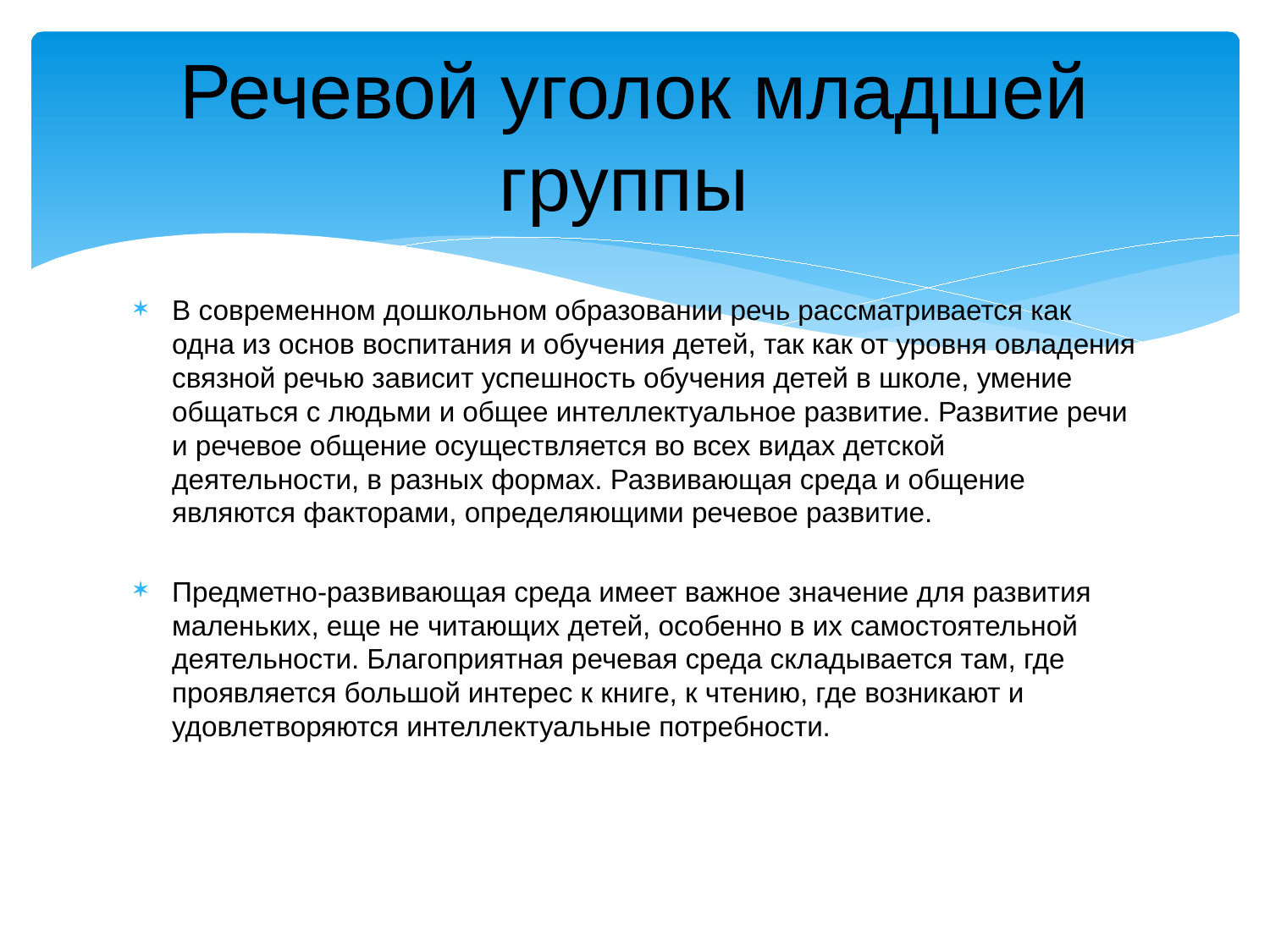

# Речевой уголок младшей группы
В современном дошкольном образовании речь рассматривается как одна из основ воспитания и обучения детей, так как от уровня овладения связной речью зависит успешность обучения детей в школе, умение общаться с людьми и общее интеллектуальное развитие. Развитие речи и речевое общение осуществляется во всех видах детской деятельности, в разных формах. Развивающая среда и общение являются факторами, определяющими речевое развитие.

Предметно-развивающая среда имеет важное значение для развития маленьких, еще не читающих детей, особенно в их самостоятельной деятельности. Благоприятная речевая среда складывается там, где проявляется большой интерес к книге, к чтению, где возникают и удовлетворяются интеллектуальные потребности.